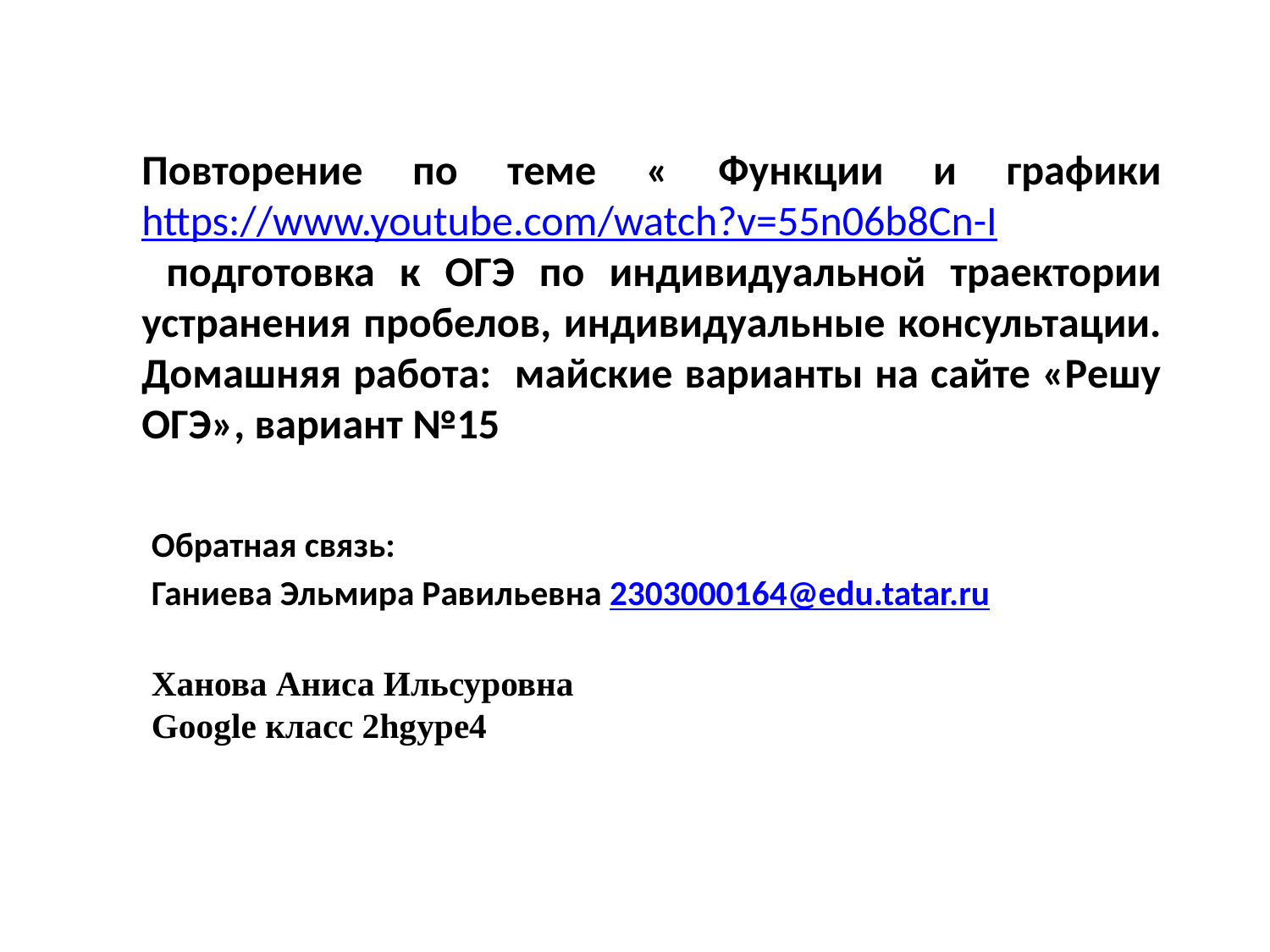

# Повторение по теме « Функции и графики https://www.youtube.com/watch?v=55n06b8Cn-I подготовка к ОГЭ по индивидуальной траектории устранения пробелов, индивидуальные консультации. Домашняя работа:  майские варианты на сайте «Решу ОГЭ», вариант №15
Обратная связь:
Ганиева Эльмира Равильевна 2303000164@edu.tatar.ru
Ханова Аниса Ильсуровна
Google класс 2hgype4